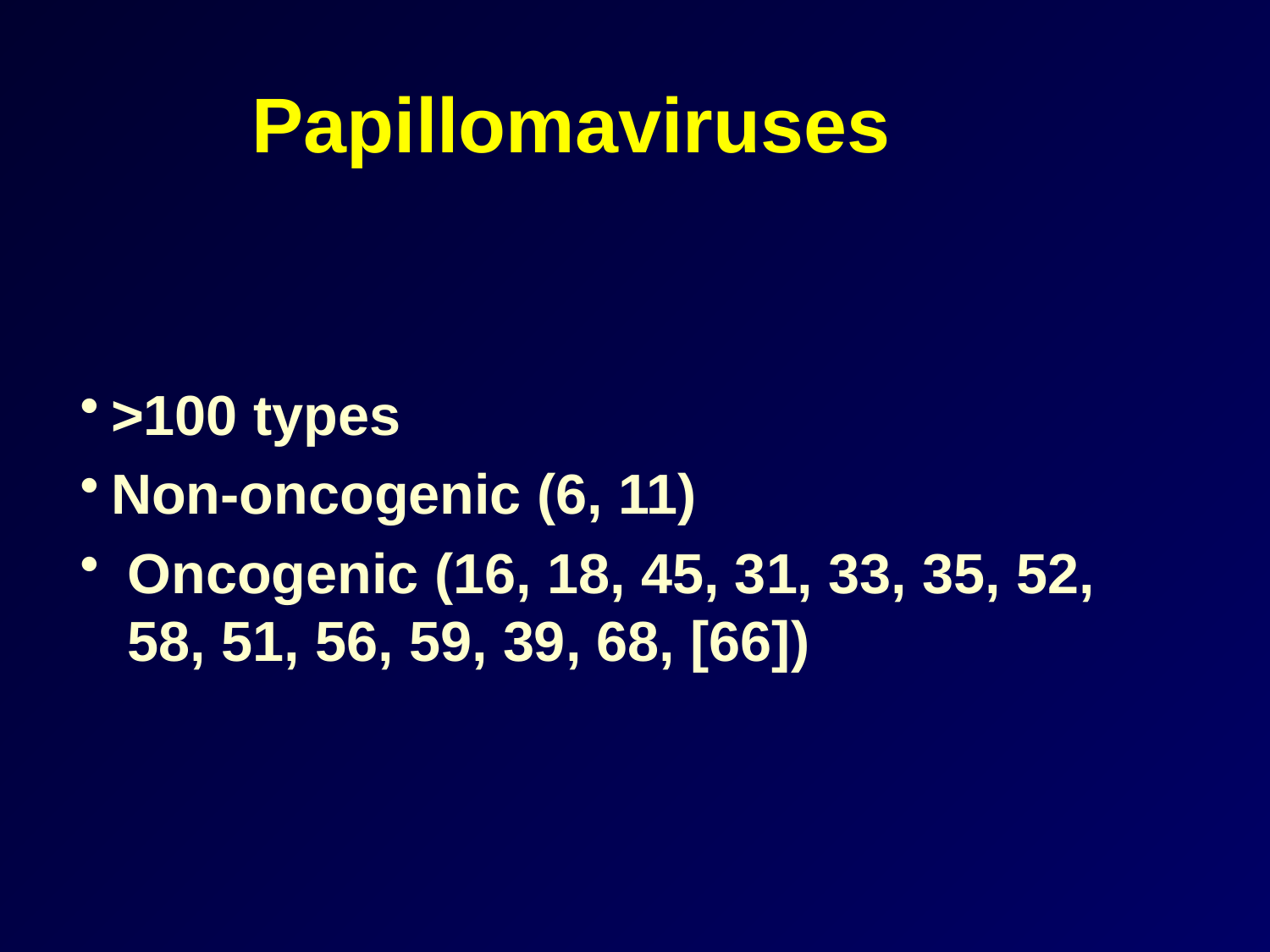

# Papillomaviruses
>100 types
Non-oncogenic (6, 11)
Oncogenic (16, 18, 45, 31, 33, 35, 52, 58, 51, 56, 59, 39, 68, [66])